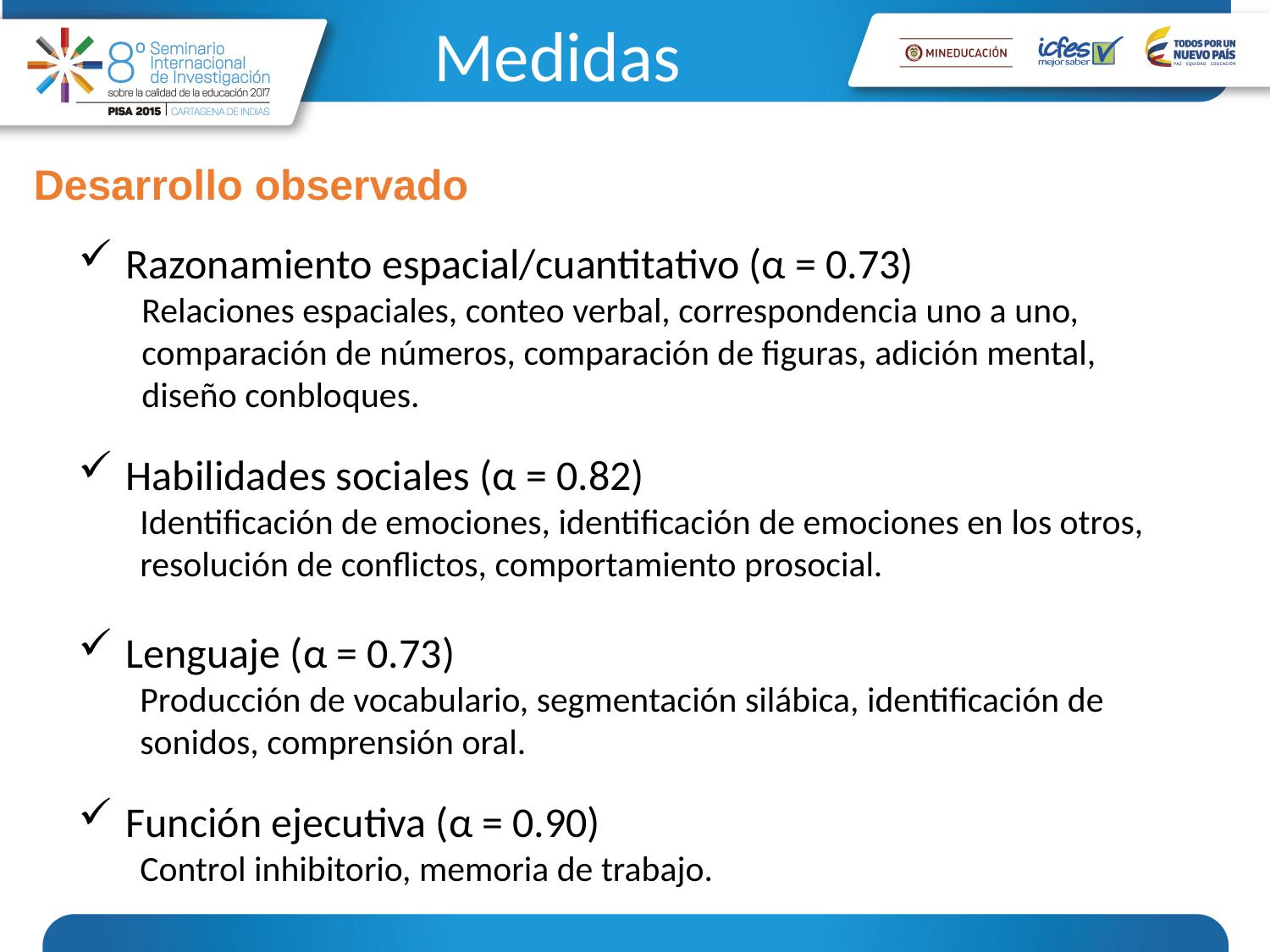

Medidas
Desarrollo observado
Razonamiento espacial/cuantitativo (α = 0.73)
Relaciones espaciales, conteo verbal, correspondencia uno a uno, comparación de números, comparación de figuras, adición mental, diseño conbloques.

Habilidades sociales (α = 0.82)
Identificación de emociones, identificación de emociones en los otros, resolución de conflictos, comportamiento prosocial.

Lenguaje (α = 0.73)
Producción de vocabulario, segmentación silábica, identificación de sonidos, comprensión oral.

Función ejecutiva (α = 0.90)
Control inhibitorio, memoria de trabajo.